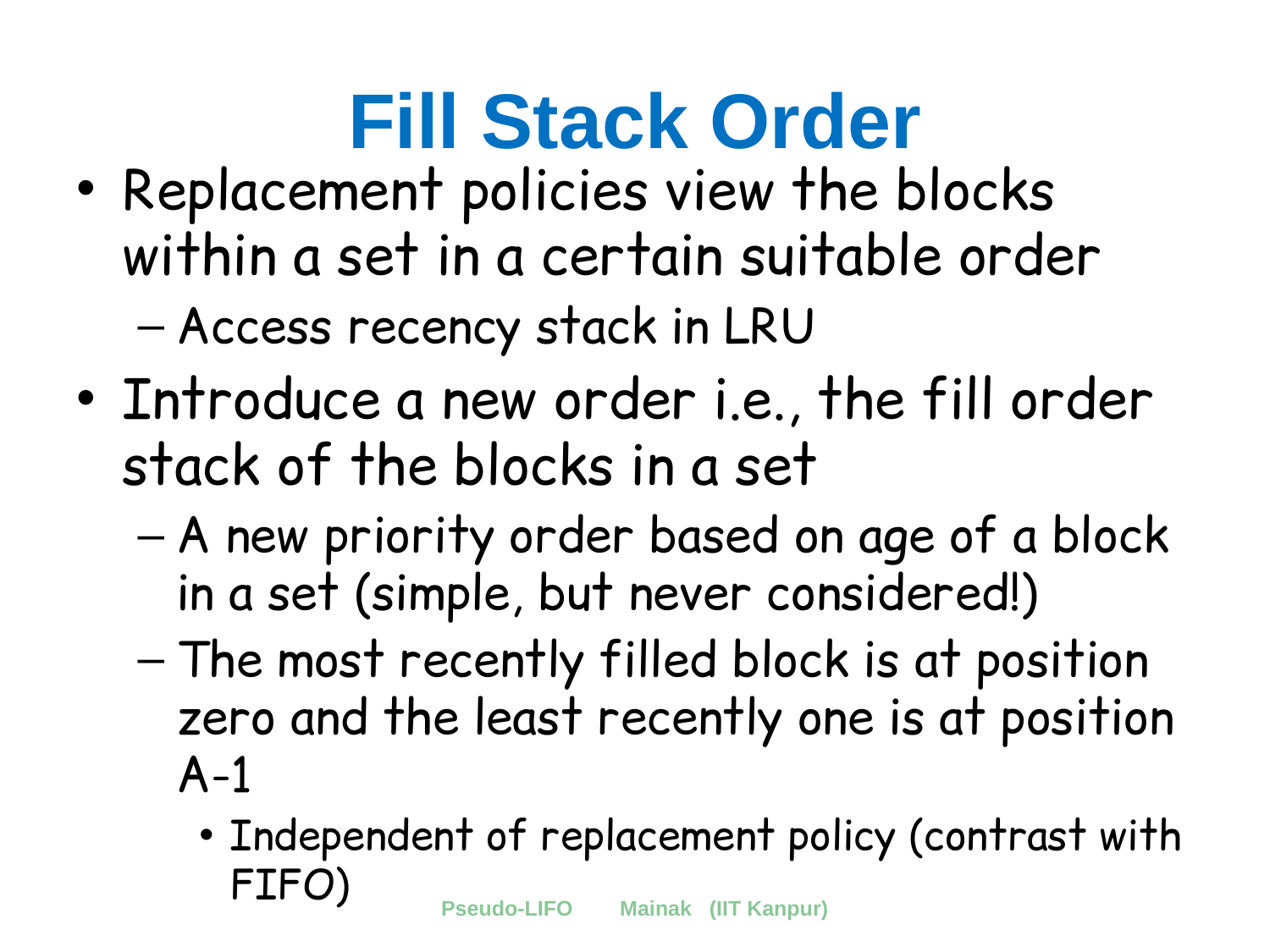

# Fill Stack Order
Replacement policies view the blocks within a set in a certain suitable order
Access recency stack in LRU
Introduce a new order i.e., the fill order stack of the blocks in a set
A new priority order based on age of a block in a set (simple, but never considered!)
The most recently filled block is at position zero and the least recently one is at position A-1
Independent of replacement policy (contrast with FIFO)
Pseudo-LIFO        Mainak   (IIT Kanpur)